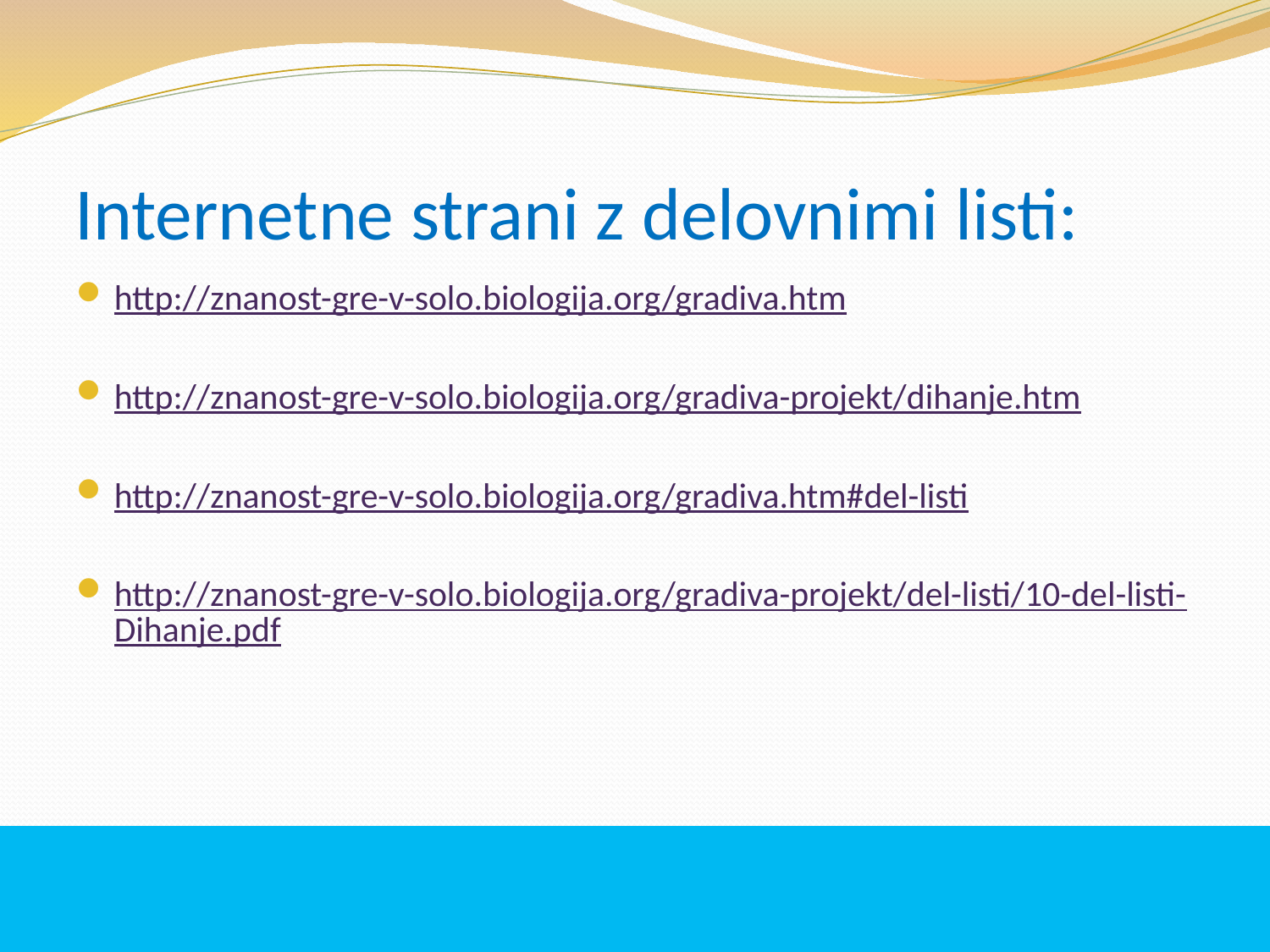

# Internetne strani z delovnimi listi:
http://znanost-gre-v-solo.biologija.org/gradiva.htm

http://znanost-gre-v-solo.biologija.org/gradiva-projekt/dihanje.htm

http://znanost-gre-v-solo.biologija.org/gradiva.htm#del-listi

http://znanost-gre-v-solo.biologija.org/gradiva-projekt/del-listi/10-del-listi-Dihanje.pdf